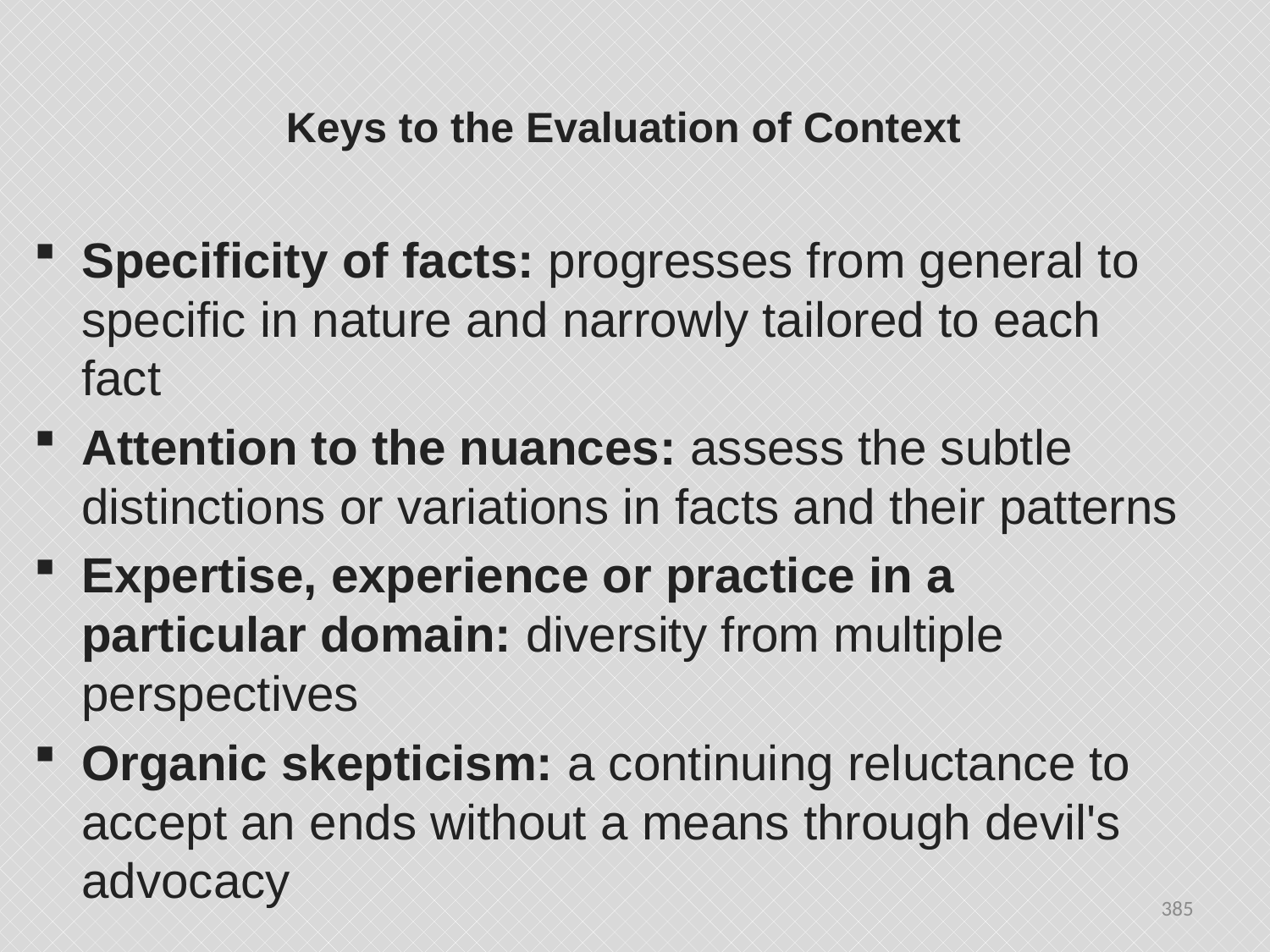

# Keys to the Evaluation of Context
Specificity of facts: progresses from general to specific in nature and narrowly tailored to each fact
Attention to the nuances: assess the subtle distinctions or variations in facts and their patterns
Expertise, experience or practice in a particular domain: diversity from multiple perspectives
Organic skepticism: a continuing reluctance to accept an ends without a means through devil's advocacy

385